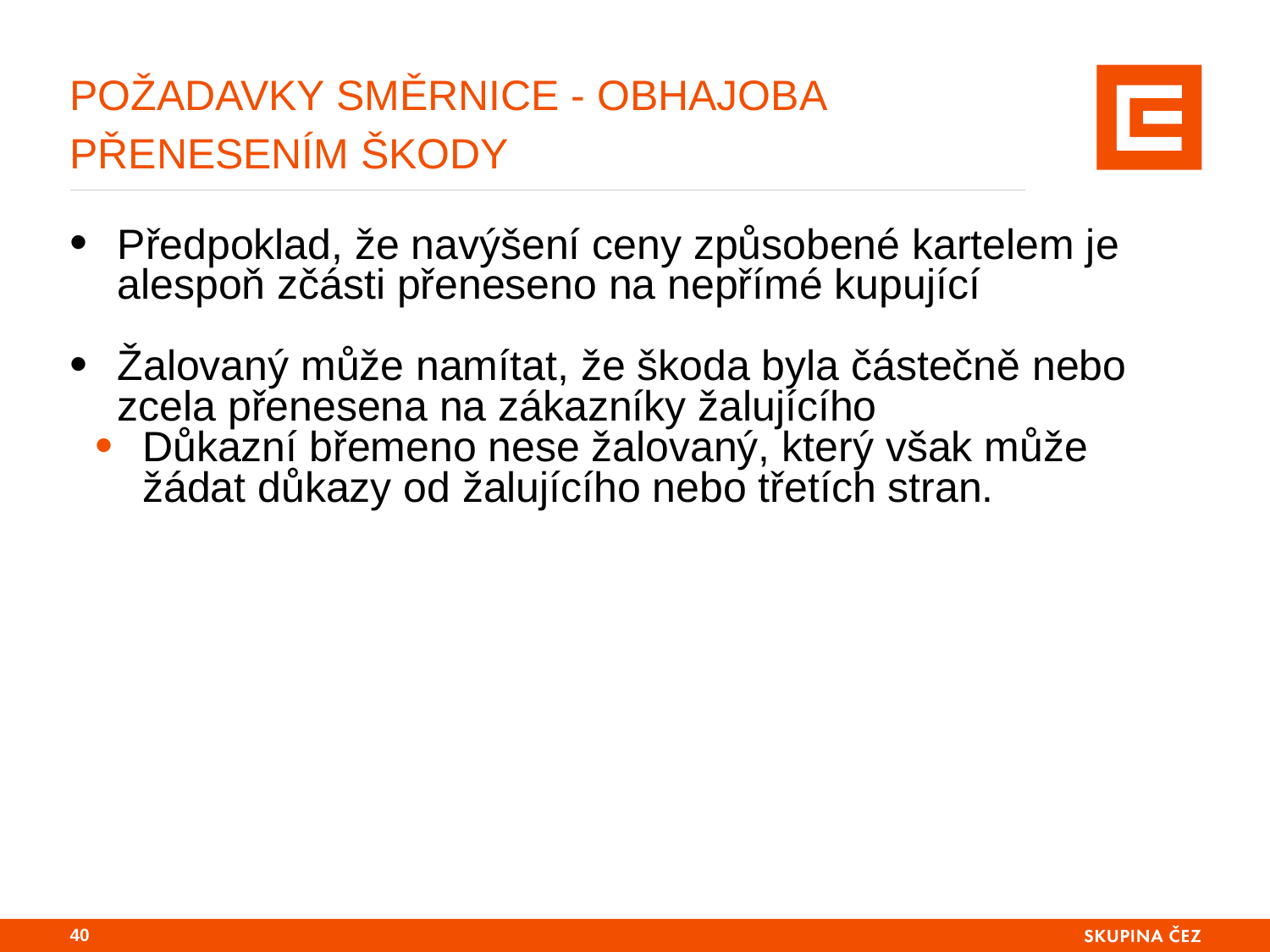

# požadavky směrnice - Obhajoba přenesením škody

Předpoklad, že navýšení ceny způsobené kartelem je alespoň zčásti přeneseno na nepřímé kupující

Žalovaný může namítat, že škoda byla částečně nebo zcela přenesena na zákazníky žalujícího
Důkazní břemeno nese žalovaný, který však může žádat důkazy od žalujícího nebo třetích stran.
40